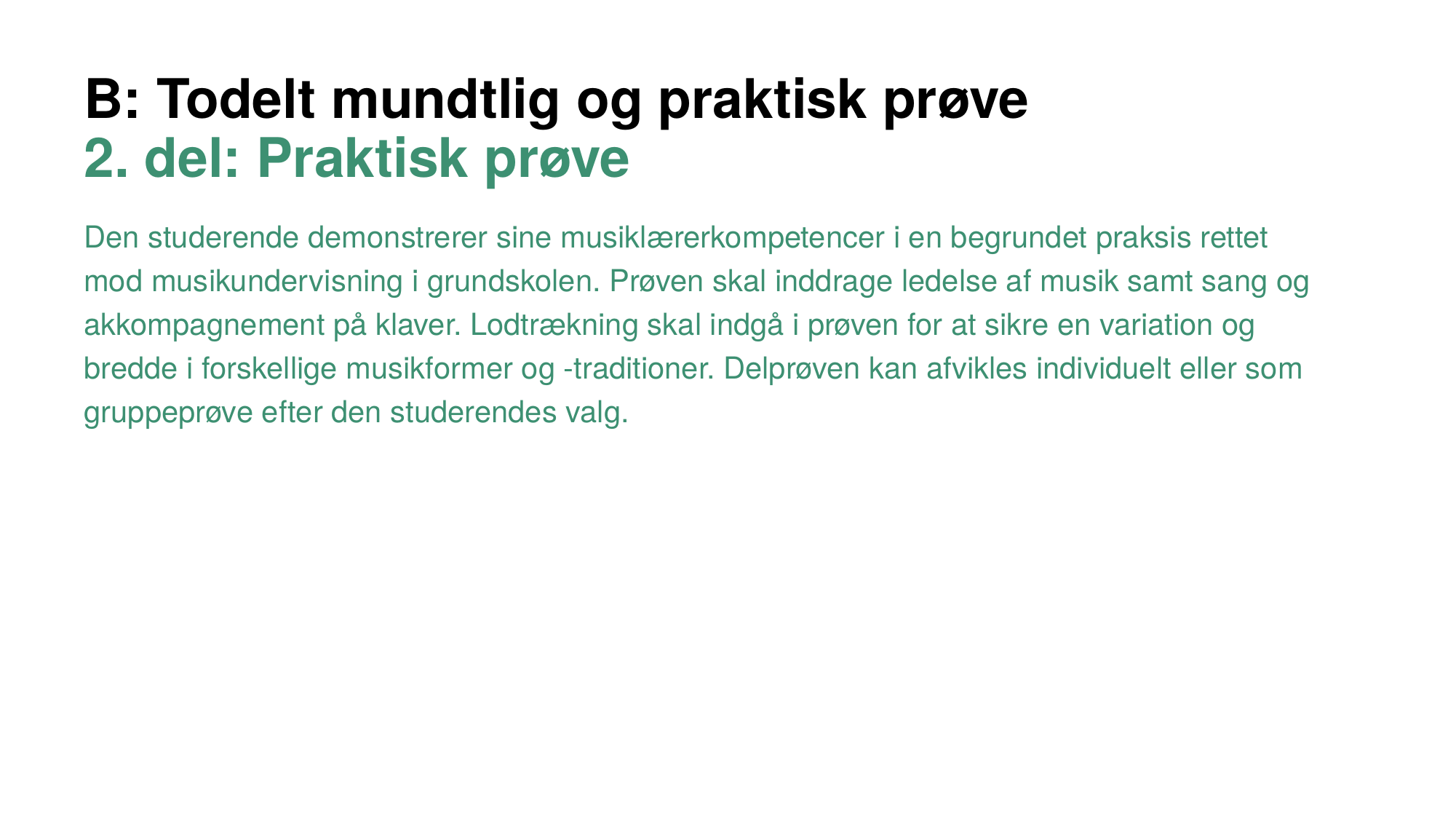

# B: Todelt mundtlig og praktisk prøve 2. del: Praktisk prøve
Den studerende demonstrerer sine musiklærerkompetencer i en begrundet praksis rettet mod musikundervisning i grundskolen. Prøven skal inddrage ledelse af musik samt sang og akkompagnement på klaver. Lodtrækning skal indgå i prøven for at sikre en variation og bredde i forskellige musikformer og -traditioner. Delprøven kan afvikles individuelt eller som gruppeprøve efter den studerendes valg.